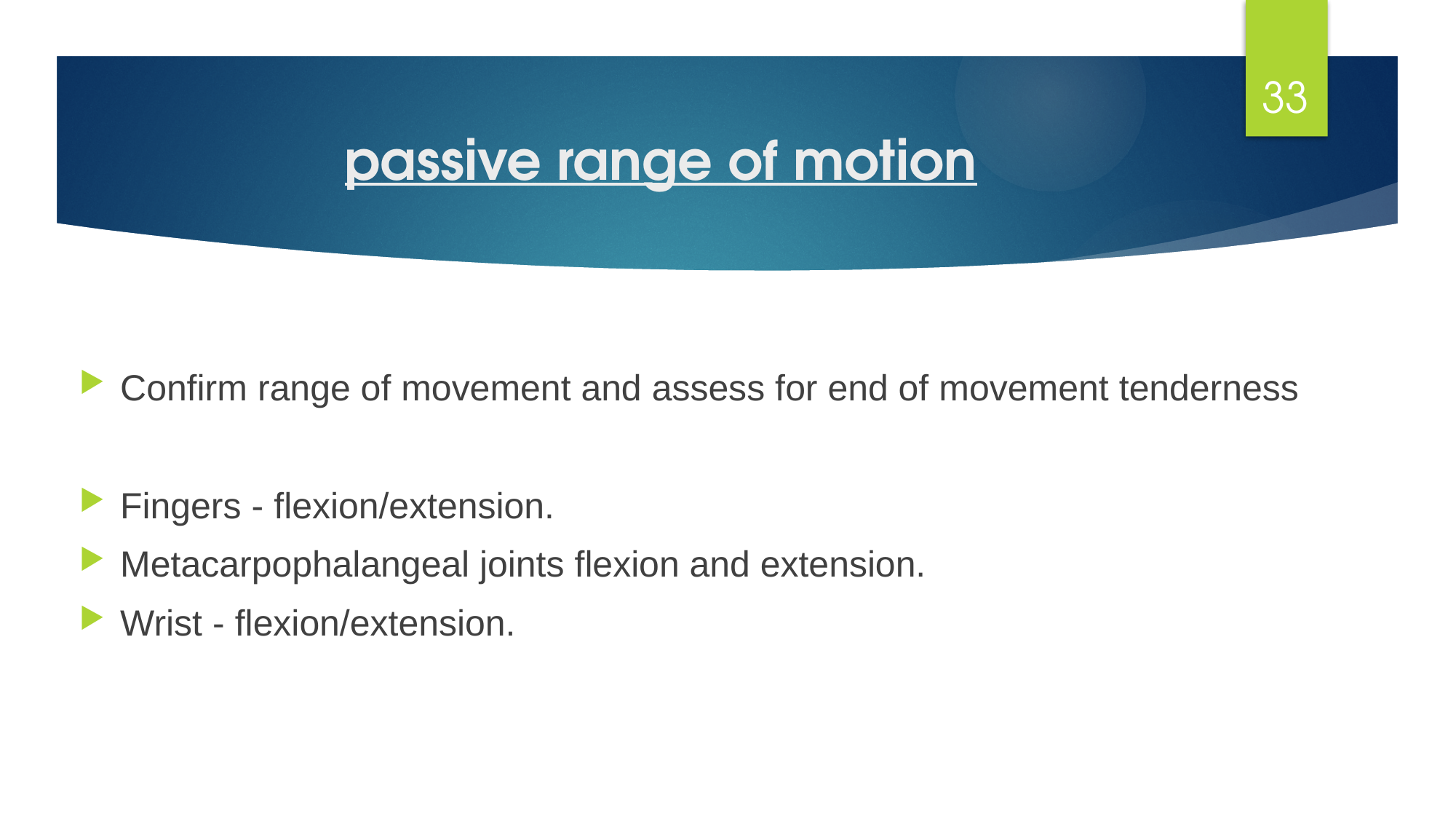

33
# passive range of motion

Confirm range of movement and assess for end of movement tenderness

Fingers - flexion/extension.
Metacarpophalangeal joints flexion and extension.
Wrist - flexion/extension.